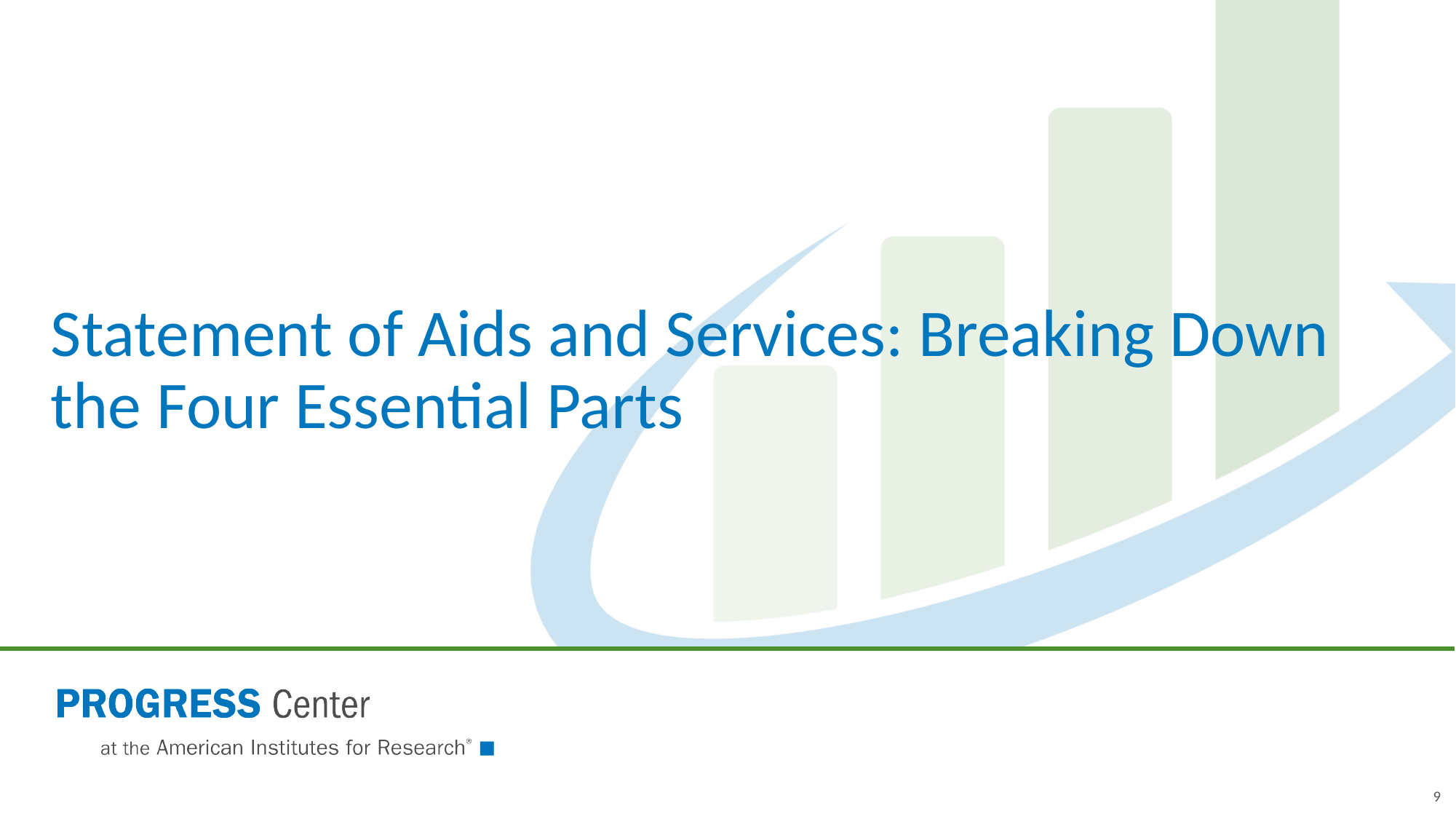

# Statement of Aids and Services: Breaking Down the Four Essential Parts

9